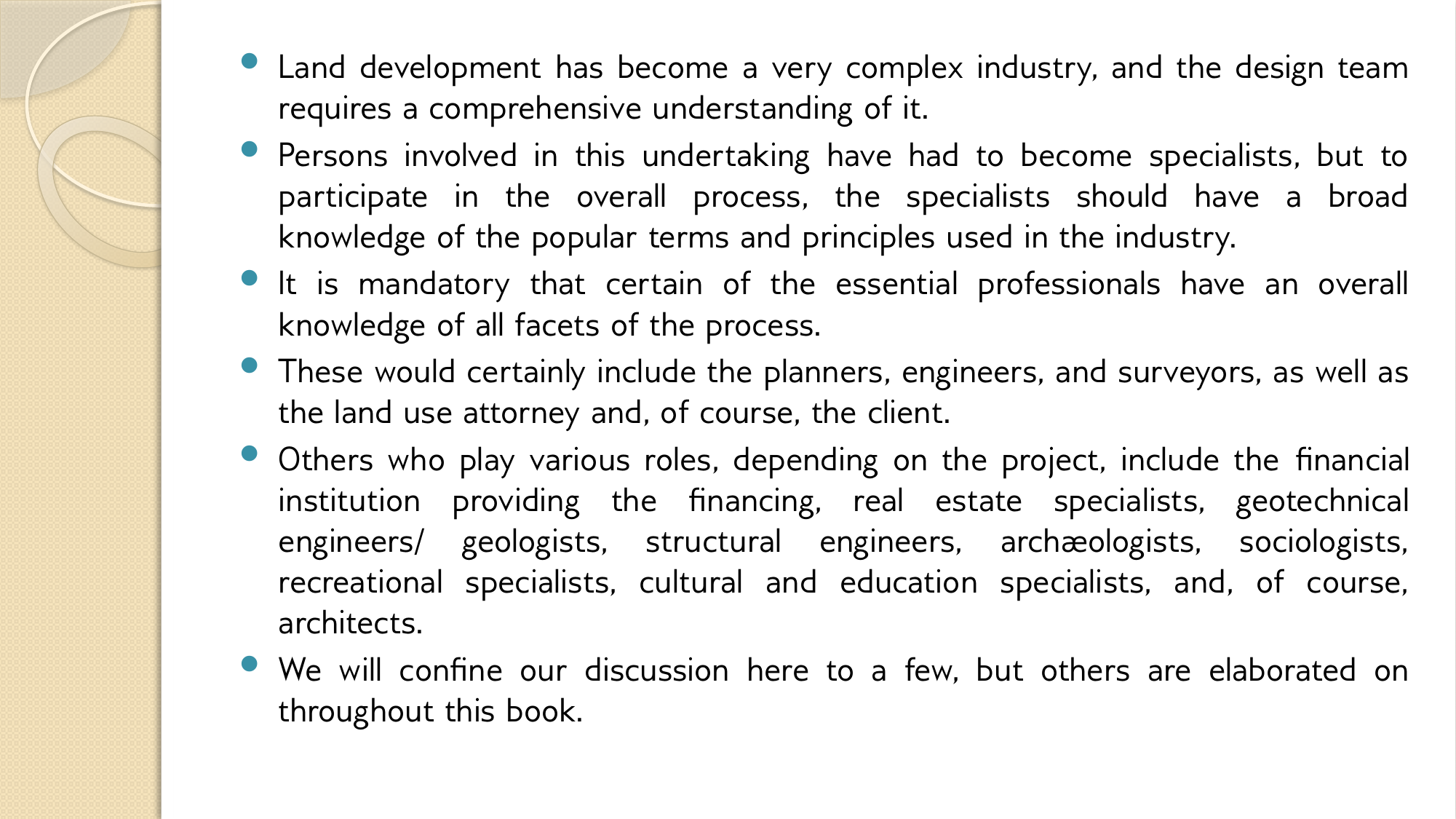

Land development has become a very complex industry, and the design team requires a comprehensive understanding of it.
Persons involved in this undertaking have had to become specialists, but to participate in the overall process, the specialists should have a broad knowledge of the popular terms and principles used in the industry.
It is mandatory that certain of the essential professionals have an overall knowledge of all facets of the process.
These would certainly include the planners, engineers, and surveyors, as well as the land use attorney and, of course, the client.
Others who play various roles, depending on the project, include the ﬁnancial institution providing the ﬁnancing, real estate specialists, geotechnical engineers/ geologists, structural engineers, archaeologists, sociologists, recreational specialists, cultural and education specialists, and, of course, architects.
We will conﬁne our discussion here to a few, but others are elaborated on throughout this book.